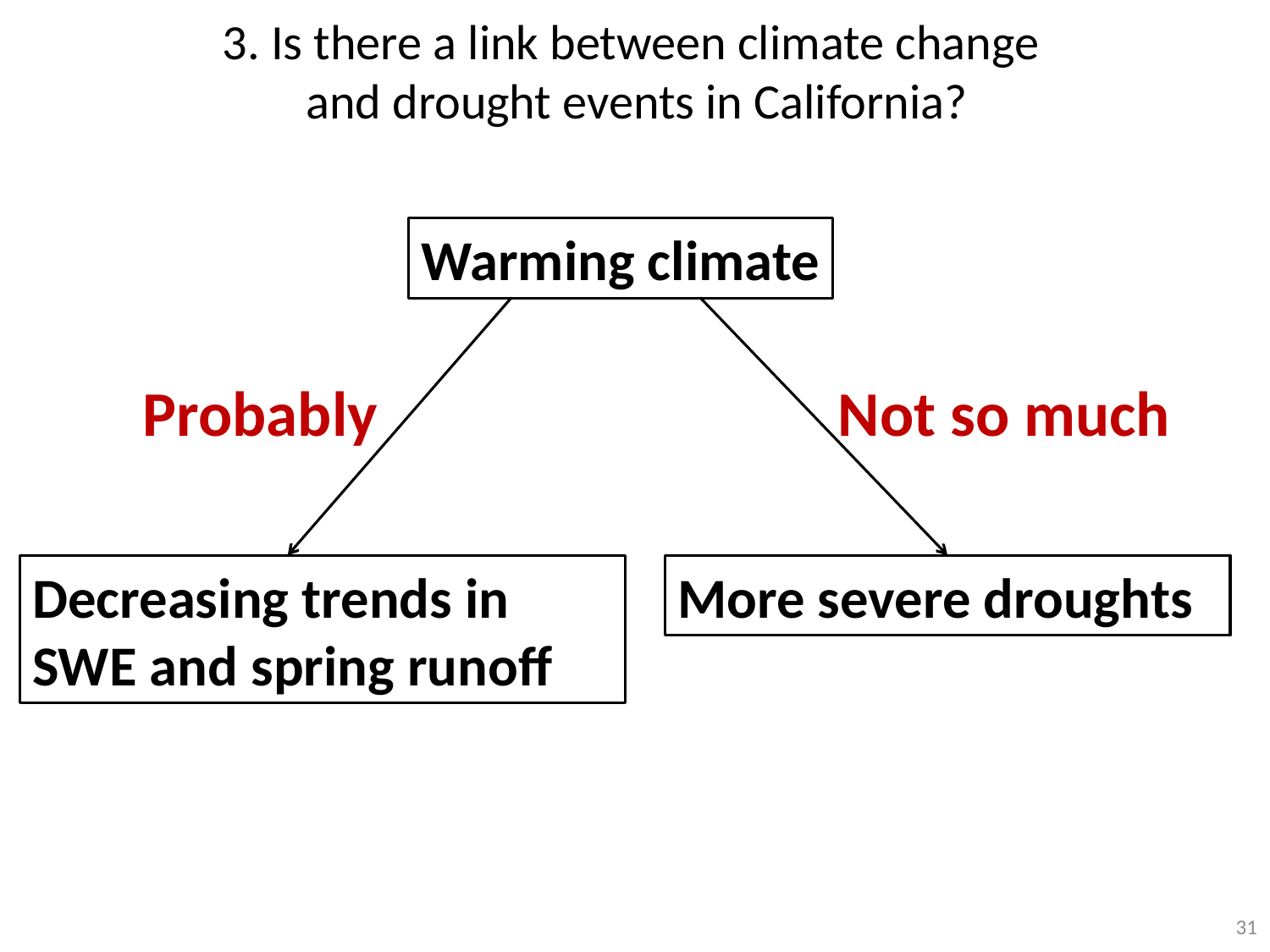

# 3. Is there a link between climate change and drought events in California?
Warming climate
Probably
Not so much
Decreasing trends in SWE and spring runoff
More severe droughts
31